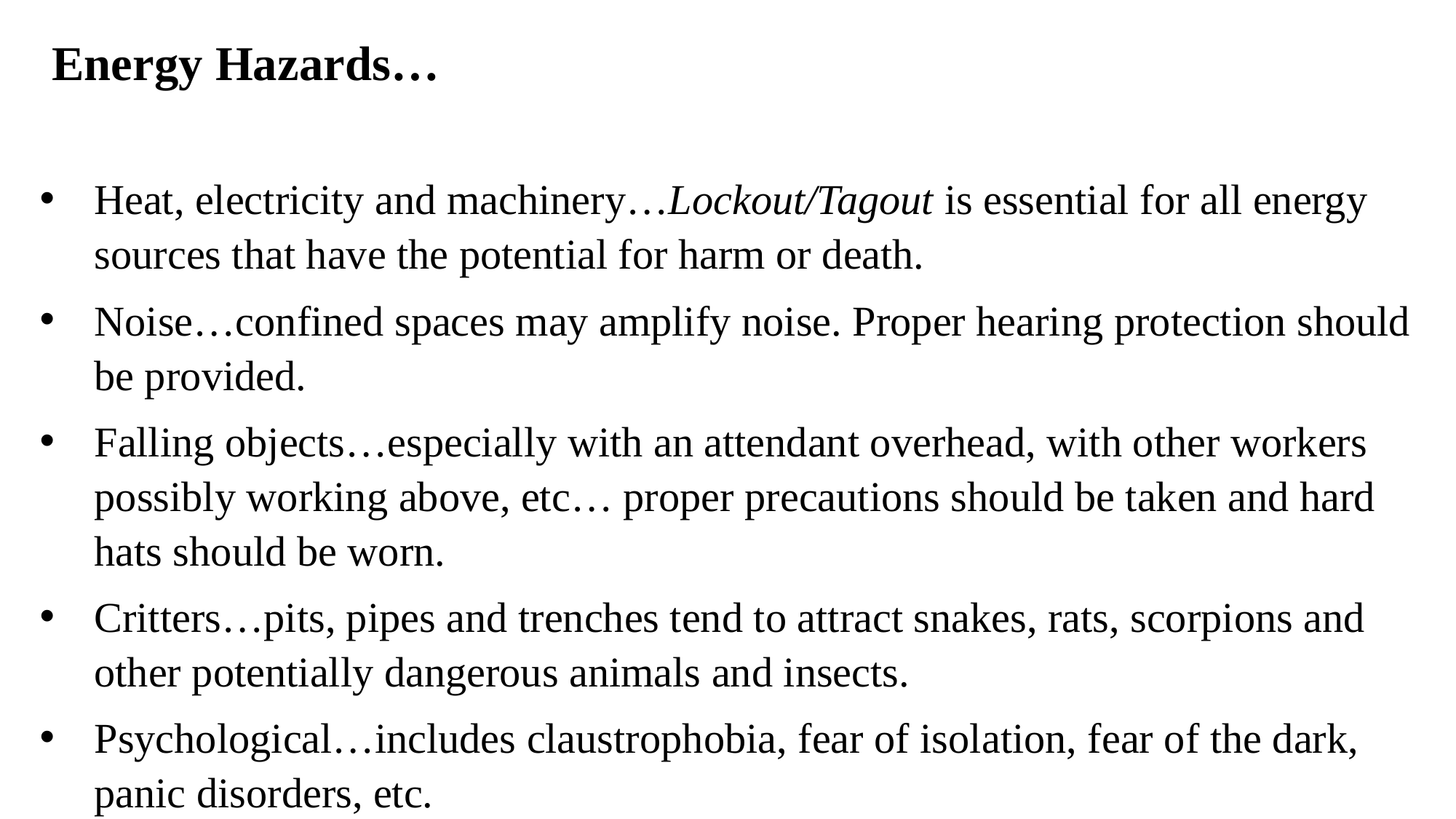

Energy Hazards…

Heat, electricity and machinery…Lockout/Tagout is essential for all energy sources that have the potential for harm or death.
Noise…confined spaces may amplify noise. Proper hearing protection should be provided.
Falling objects…especially with an attendant overhead, with other workers possibly working above, etc… proper precautions should be taken and hard hats should be worn.
Critters…pits, pipes and trenches tend to attract snakes, rats, scorpions and other potentially dangerous animals and insects.
Psychological…includes claustrophobia, fear of isolation, fear of the dark, panic disorders, etc.